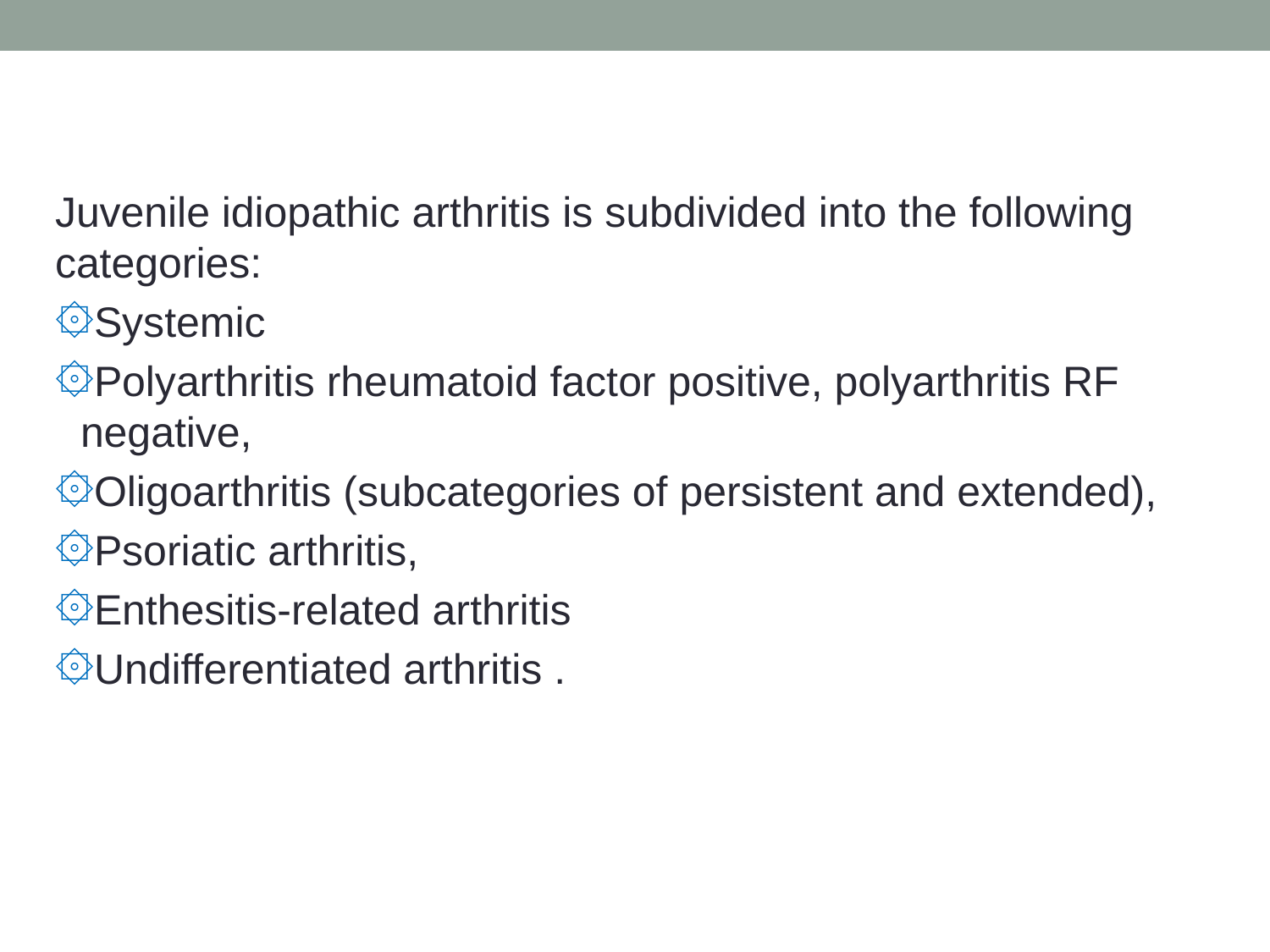

#
Juvenile idiopathic arthritis is subdivided into the following categories:
Systemic
Polyarthritis rheumatoid factor positive, polyarthritis RF negative,
Oligoarthritis (subcategories of persistent and extended),
Psoriatic arthritis,
Enthesitis-related arthritis
Undifferentiated arthritis .